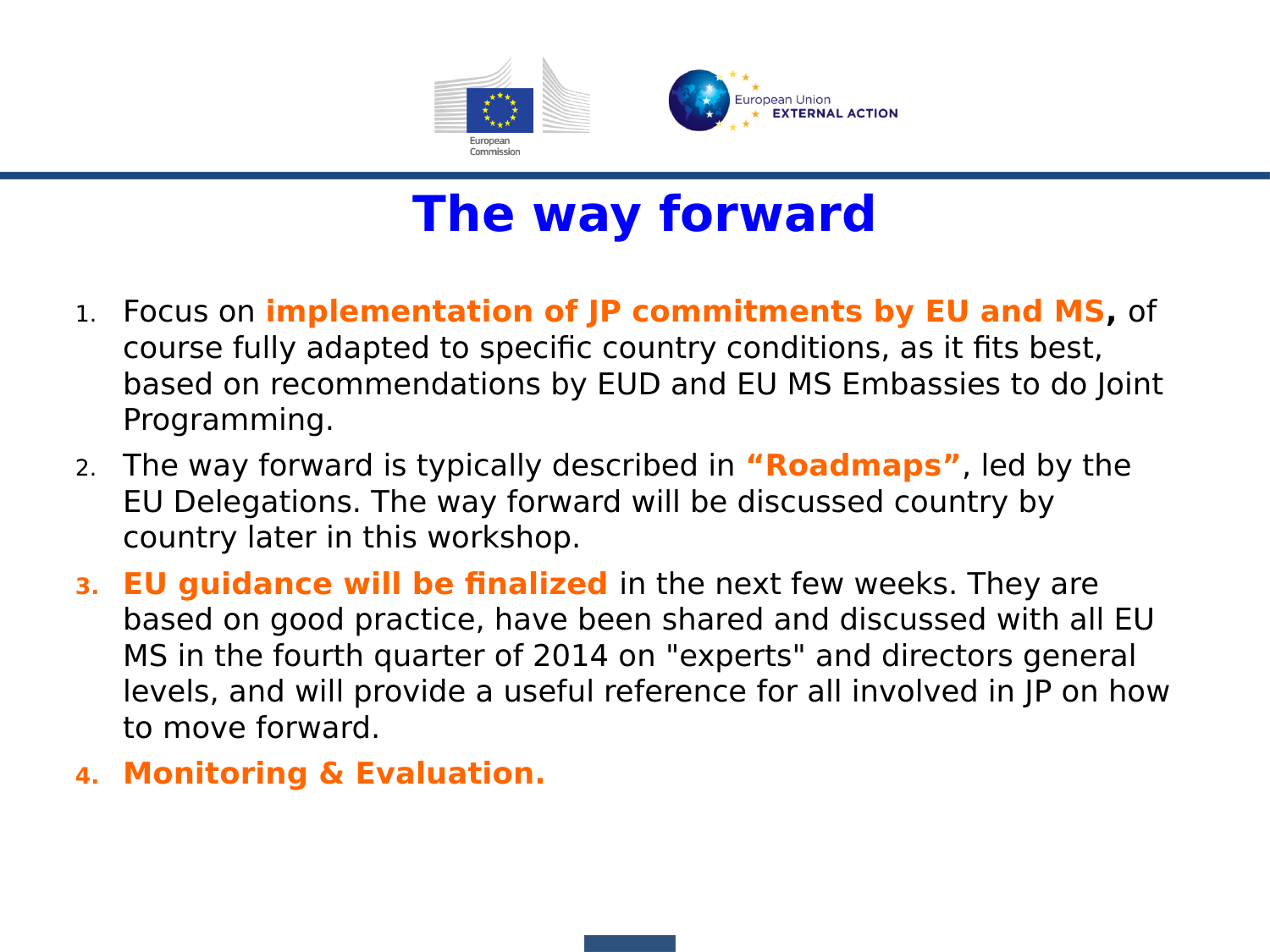

The way forward
Focus on implementation of JP commitments by EU and MS, of course fully adapted to specific country conditions, as it fits best, based on recommendations by EUD and EU MS Embassies to do Joint Programming.
The way forward is typically described in “Roadmaps”, led by the EU Delegations. The way forward will be discussed country by country later in this workshop.
EU guidance will be finalized in the next few weeks. They are based on good practice, have been shared and discussed with all EU MS in the fourth quarter of 2014 on "experts" and directors general levels, and will provide a useful reference for all involved in JP on how to move forward.
Monitoring & Evaluation.